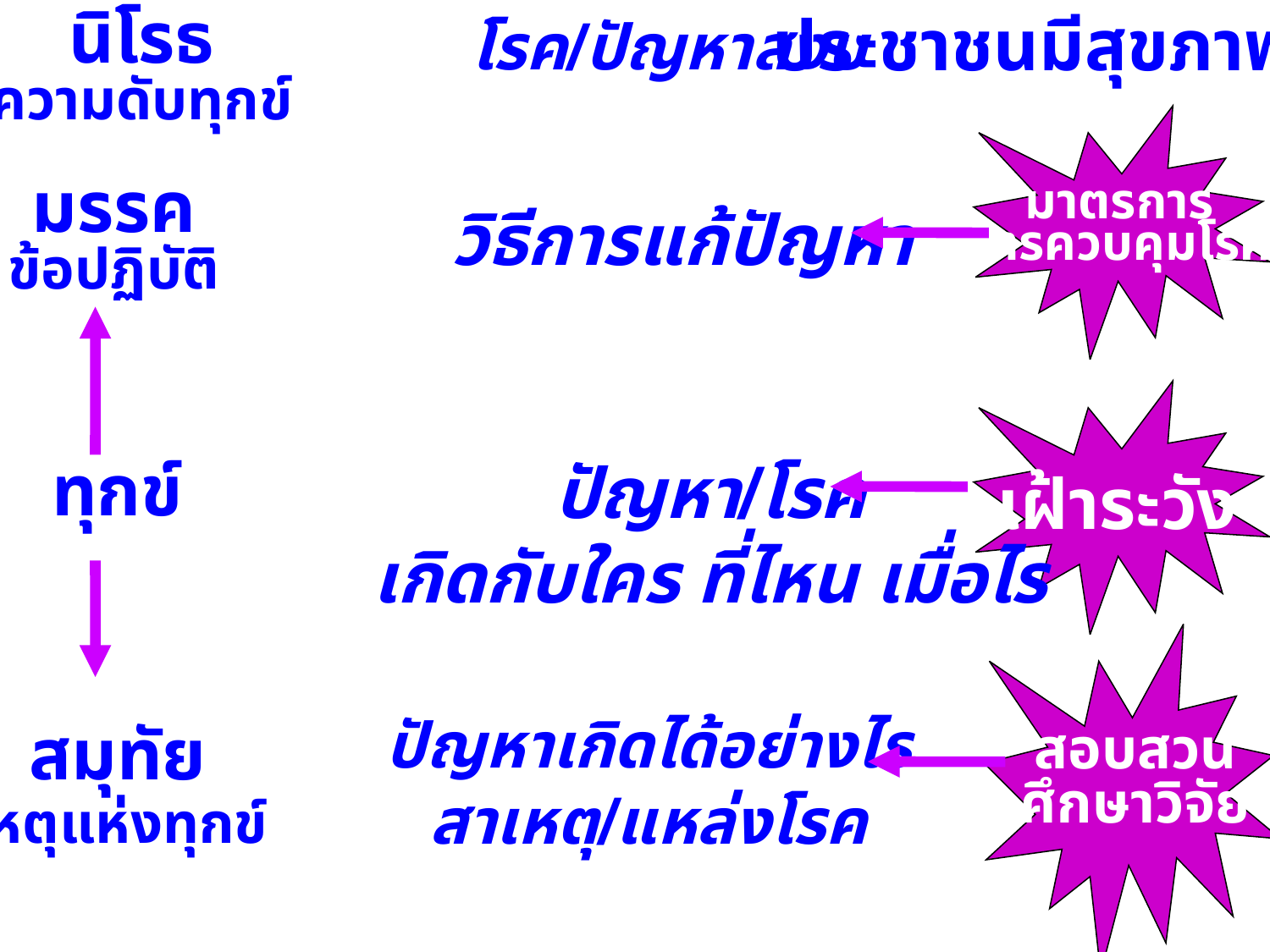

โรค/ปัญหาสงบ
ประชาชนมีสุขภาพดี
นิโรธ
ความดับทุกข์

มรรค
ข้อปฏิบัติ
มาตรการ
การควบคุมโรค
วิธีการแก้ปัญหา

ทุกข์
ปัญหา/โรค
เกิดกับใคร ที่ไหน เมื่อไร
เฝ้าระวัง

ปัญหาเกิดได้อย่างไร
สาเหตุ/แหล่งโรค
สมุทัย
เหตุแห่งทุกข์
สอบสวน
ศึกษาวิจัย